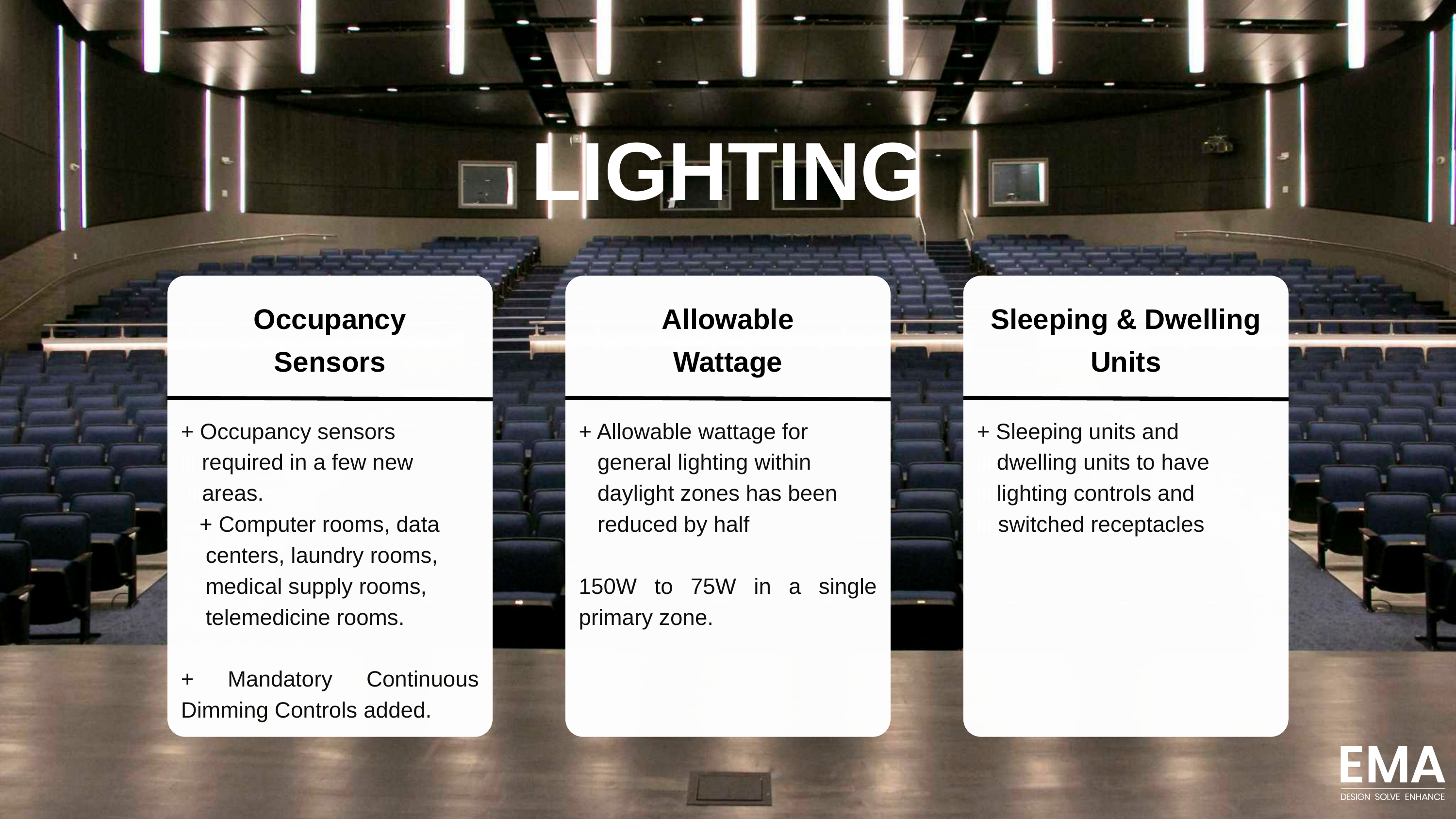

LIGHTING

Occupancy
Sensors
Allowable
Wattage
Sleeping & Dwelling Units
+ Occupancy sensors
iii required in a few new
 iiiareas.
   + Computer rooms, data
    centers, laundry rooms,
    medical supply rooms,
    telemedicine rooms.

+ Mandatory Continuous Dimming Controls added.
+ Allowable wattage for
   general lighting within
   daylight zones has been
   reduced by half

150W to 75W in a single primary zone.
+ Sleeping units and
iiiidwelling units to have
iiiilighting controls and
iii switched receptacles